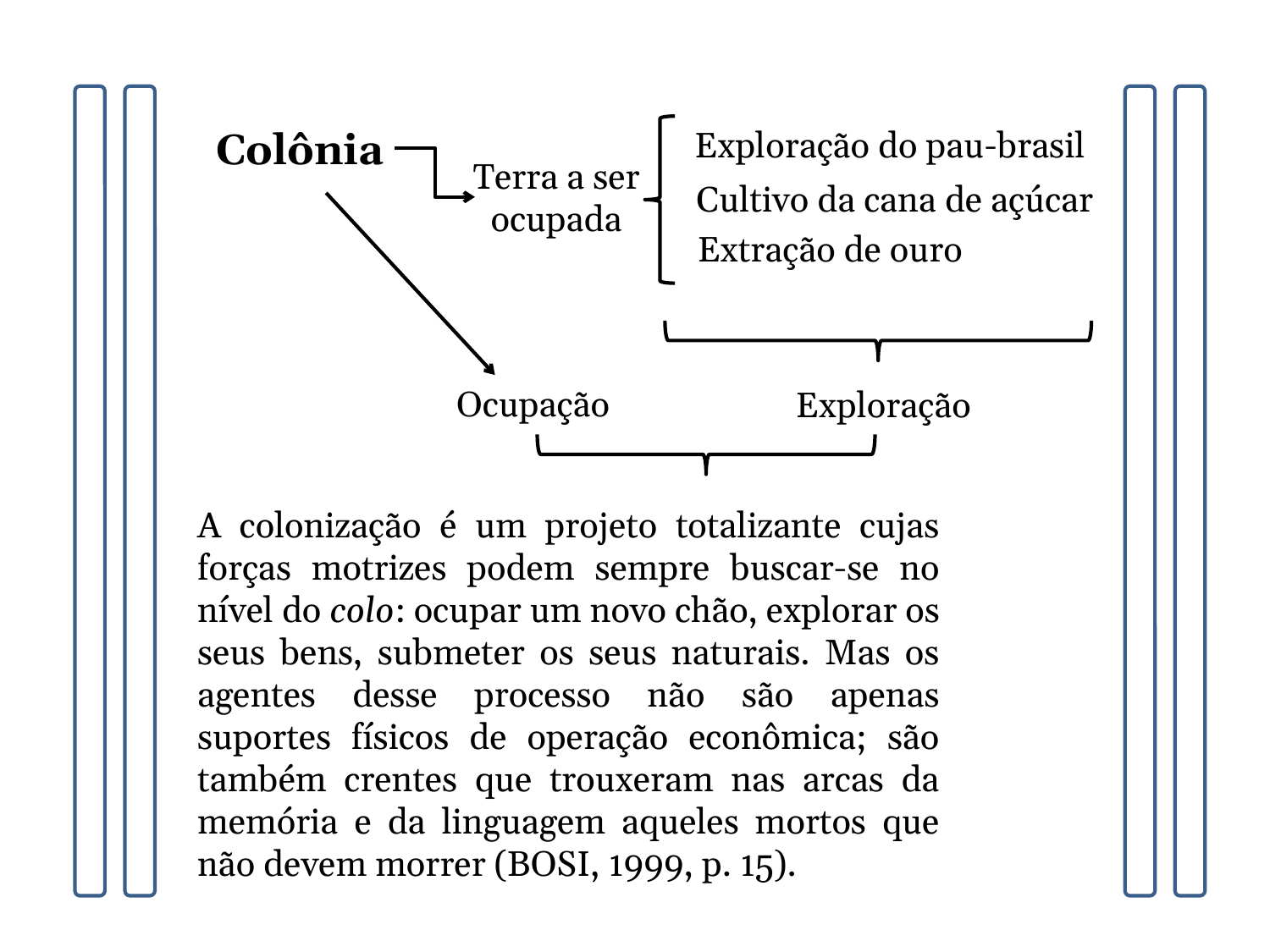

Colônia

Exploração do pau-brasil

Terra a ser ocupada
Cultivo da cana de açúcar
Extração de ouro

Ocupação
Exploração
A colonização é um projeto totalizante cujas forças motrizes podem sempre buscar-se no nível do colo: ocupar um novo chão, explorar os seus bens, submeter os seus naturais. Mas os agentes desse processo não são apenas suportes físicos de operação econômica; são também crentes que trouxeram nas arcas da memória e da linguagem aqueles mortos que não devem morrer (BOSI, 1999, p. 15).